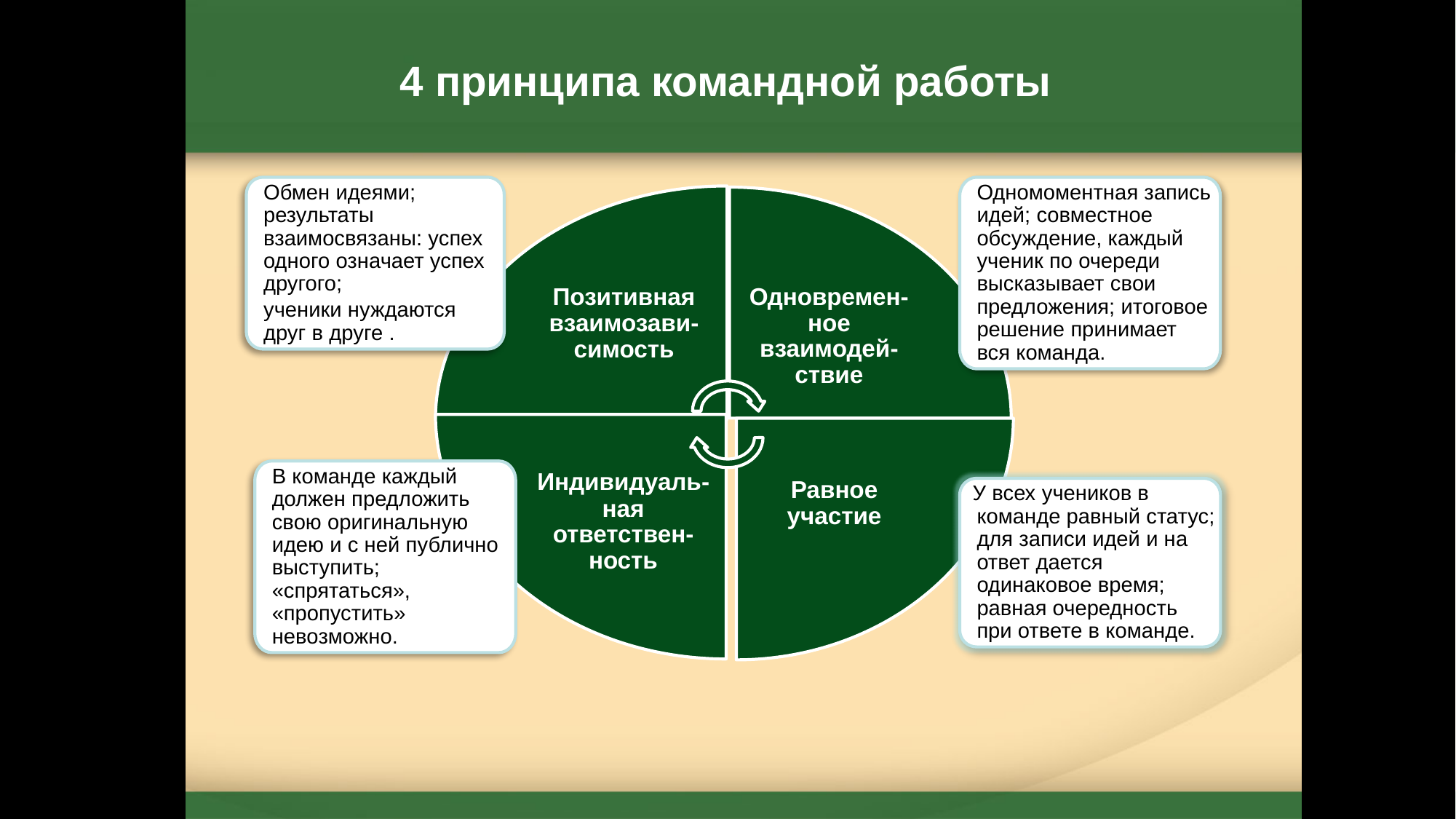

4 принципа командной работы
Одномоментная запись идей; совместное обсуждение, каждый ученик по очереди высказывает свои предложения; итоговое решение принимает вся команда.
Обмен идеями; результаты взаимосвязаны: успех  одного означает успех другого;
ученики нуждаются друг в друге .
Позитивная взаимозави-симость
Одновремен-ное взаимодей-ствие

Индивидуаль-ная ответствен-ность
Равное участие
В команде каждый должен предложить свою оригинальную идею и с ней публично выступить; «спрятаться», «пропустить» невозможно.
У всех учеников в команде равный статус; для записи идей и на ответ дается одинаковое время; равная очередность при ответе в команде.